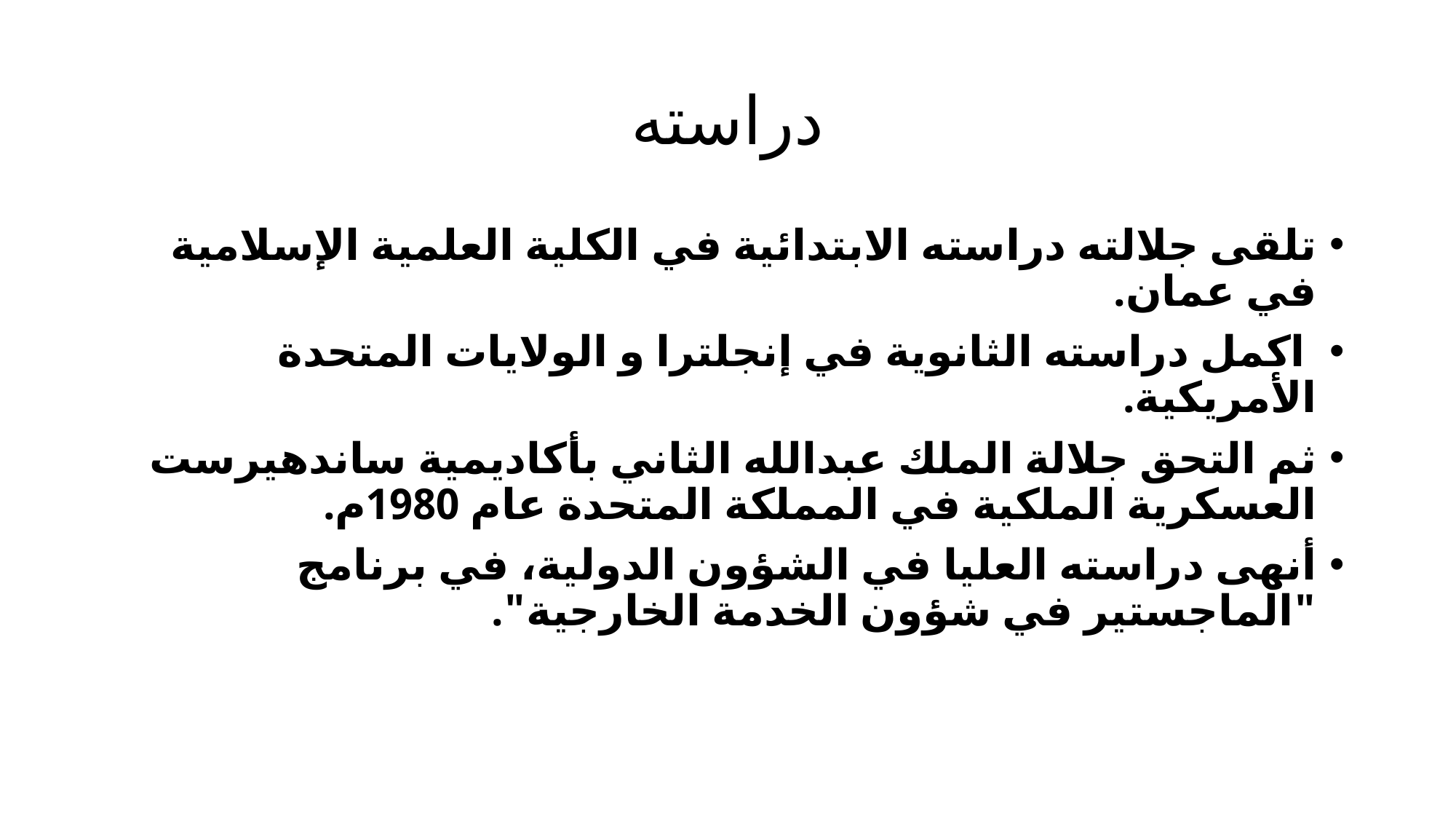

# دراسته
تلقى جلالته دراسته الابتدائية في الكلية العلمية الإسلامية في عمان.
 اكمل دراسته الثانوية في إنجلترا و الولايات المتحدة الأمريكية.
ثم التحق جلالة الملك عبدالله الثاني بأكاديمية ساندهيرست العسكرية الملكية في المملكة المتحدة عام 1980م.
أنهى دراسته العليا في الشؤون الدولية، في برنامج "الماجستير في شؤون الخدمة الخارجية".